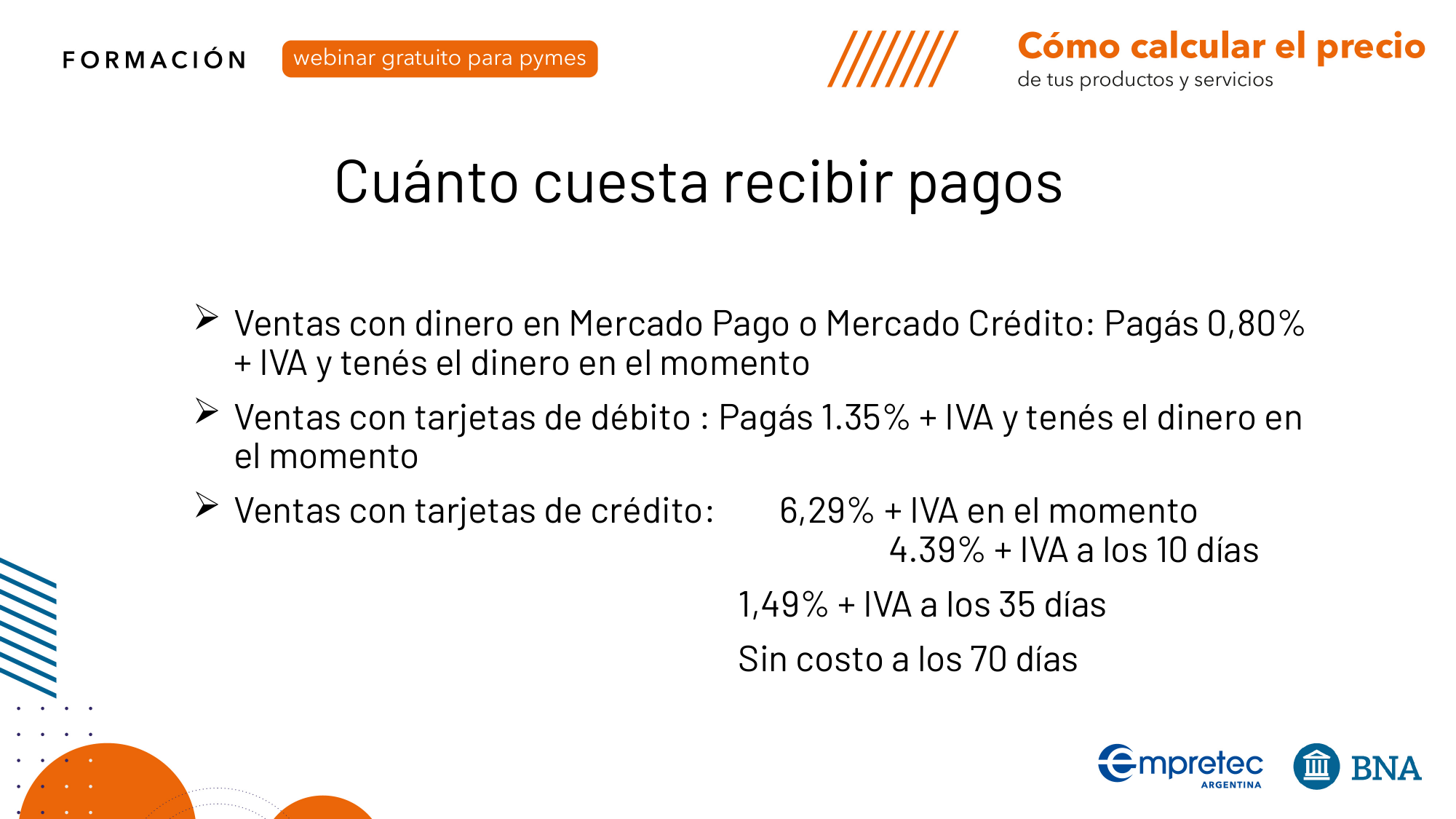

# Cuánto cuesta recibir pagos

Ventas con dinero en Mercado Pago o Mercado Crédito: Pagás 0,80% + IVA y tenés el dinero en el momento
Ventas con tarjetas de débito : Pagás 1.35% + IVA y tenés el dinero en el momento
Ventas con tarjetas de crédito: 	6,29% + IVA en el momento							4.39% + IVA a los 10 días
					1,49% + IVA a los 35 días
					Sin costo a los 70 días